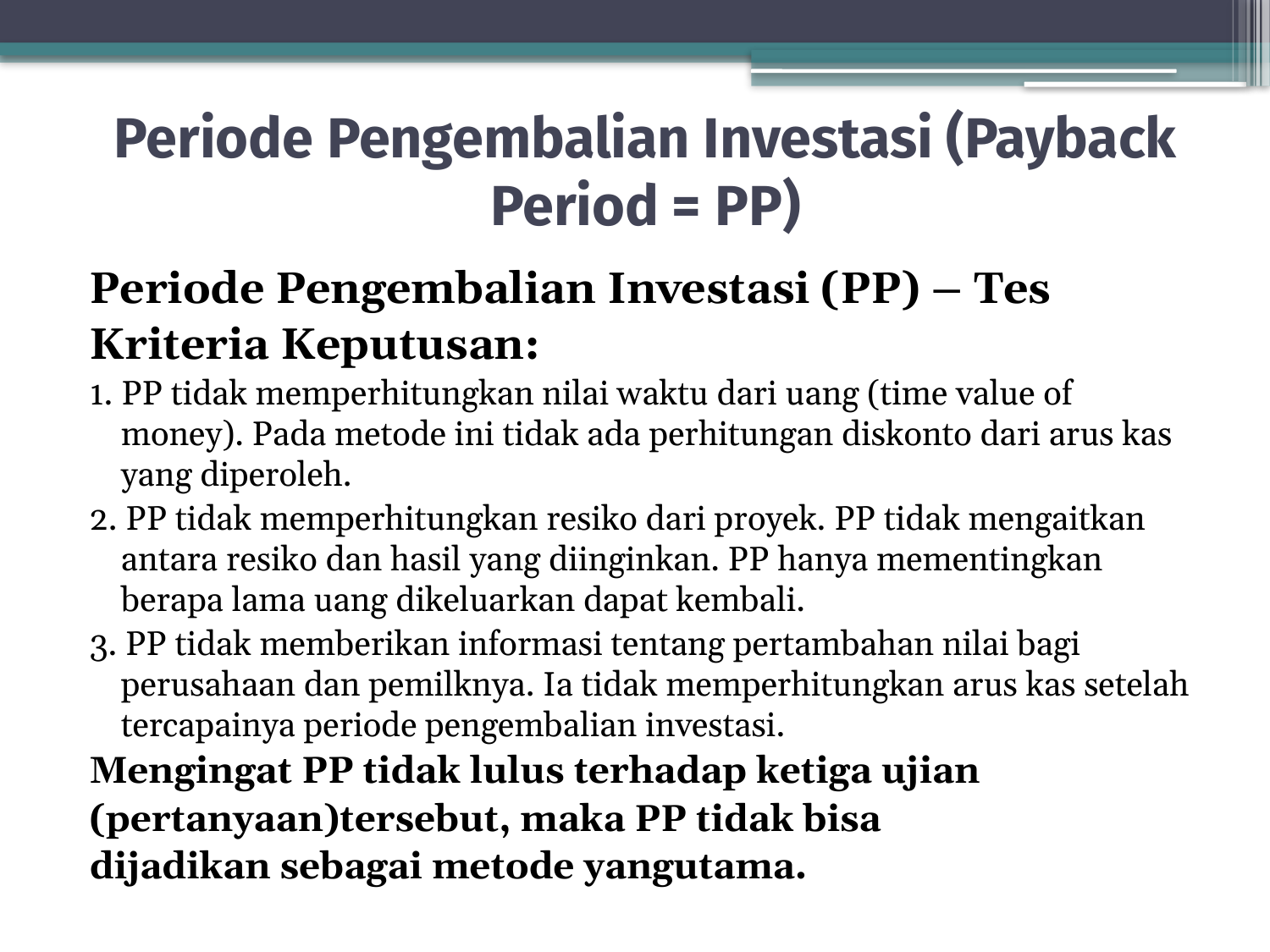

# Periode Pengembalian Investasi (Payback Period = PP)
Periode Pengembalian Investasi (PP) – Tes
Kriteria Keputusan:
1. PP tidak memperhitungkan nilai waktu dari uang (time value of money). Pada metode ini tidak ada perhitungan diskonto dari arus kas yang diperoleh.
2. PP tidak memperhitungkan resiko dari proyek. PP tidak mengaitkan antara resiko dan hasil yang diinginkan. PP hanya mementingkan berapa lama uang dikeluarkan dapat kembali.
3. PP tidak memberikan informasi tentang pertambahan nilai bagi perusahaan dan pemilknya. Ia tidak memperhitungkan arus kas setelah tercapainya periode pengembalian investasi.
Mengingat PP tidak lulus terhadap ketiga ujian
(pertanyaan)tersebut, maka PP tidak bisa
dijadikan sebagai metode yangutama.